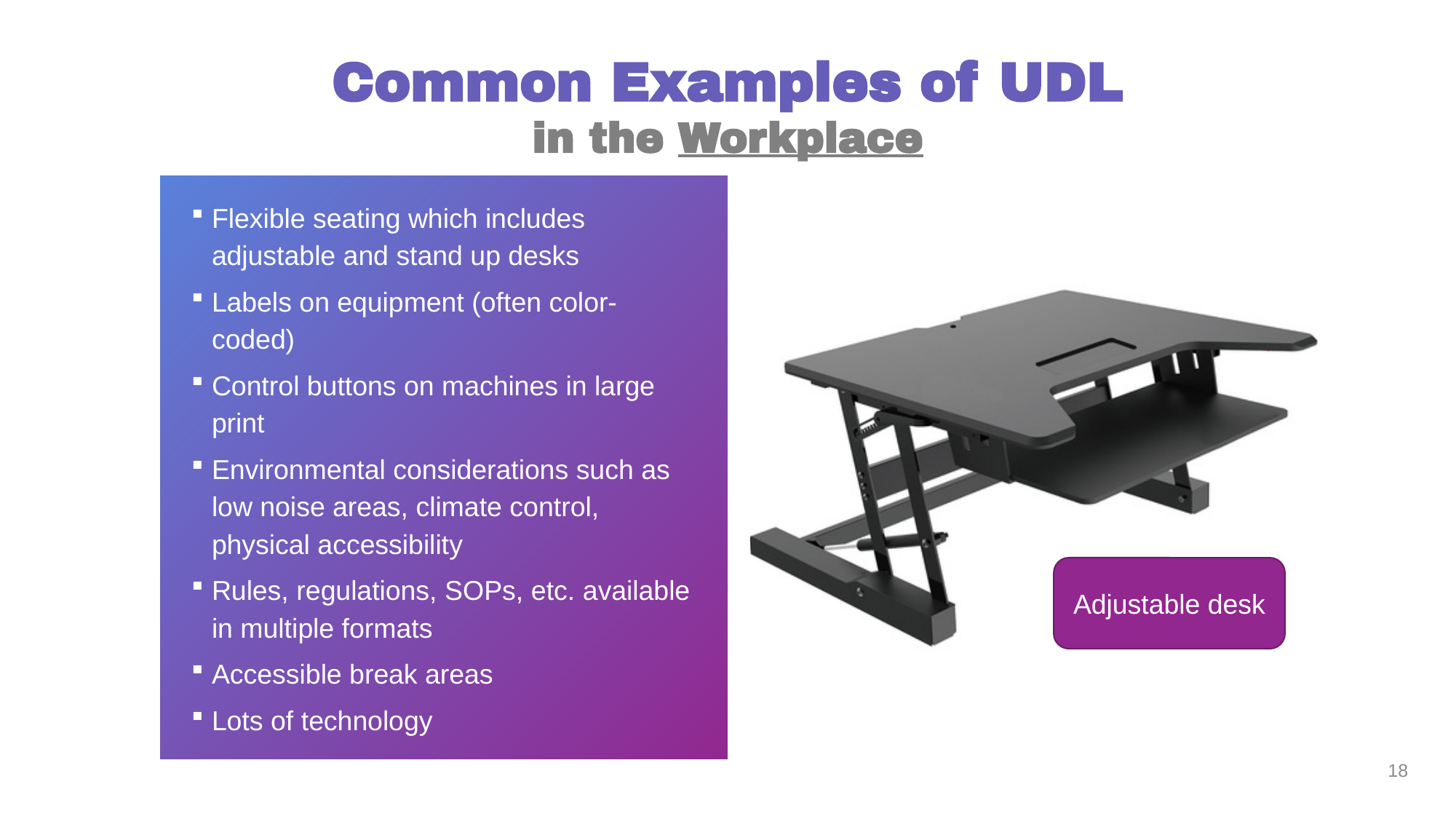

Common Examples of UDL
in the Workplace

Flexible seating which includes adjustable and stand up desks
Labels on equipment (often color-coded)
Control buttons on machines in large print
Environmental considerations such as low noise areas, climate control, physical accessibility
Rules, regulations, SOPs, etc. available in multiple formats
Accessible break areas
Lots of technology

Adjustable desk
18